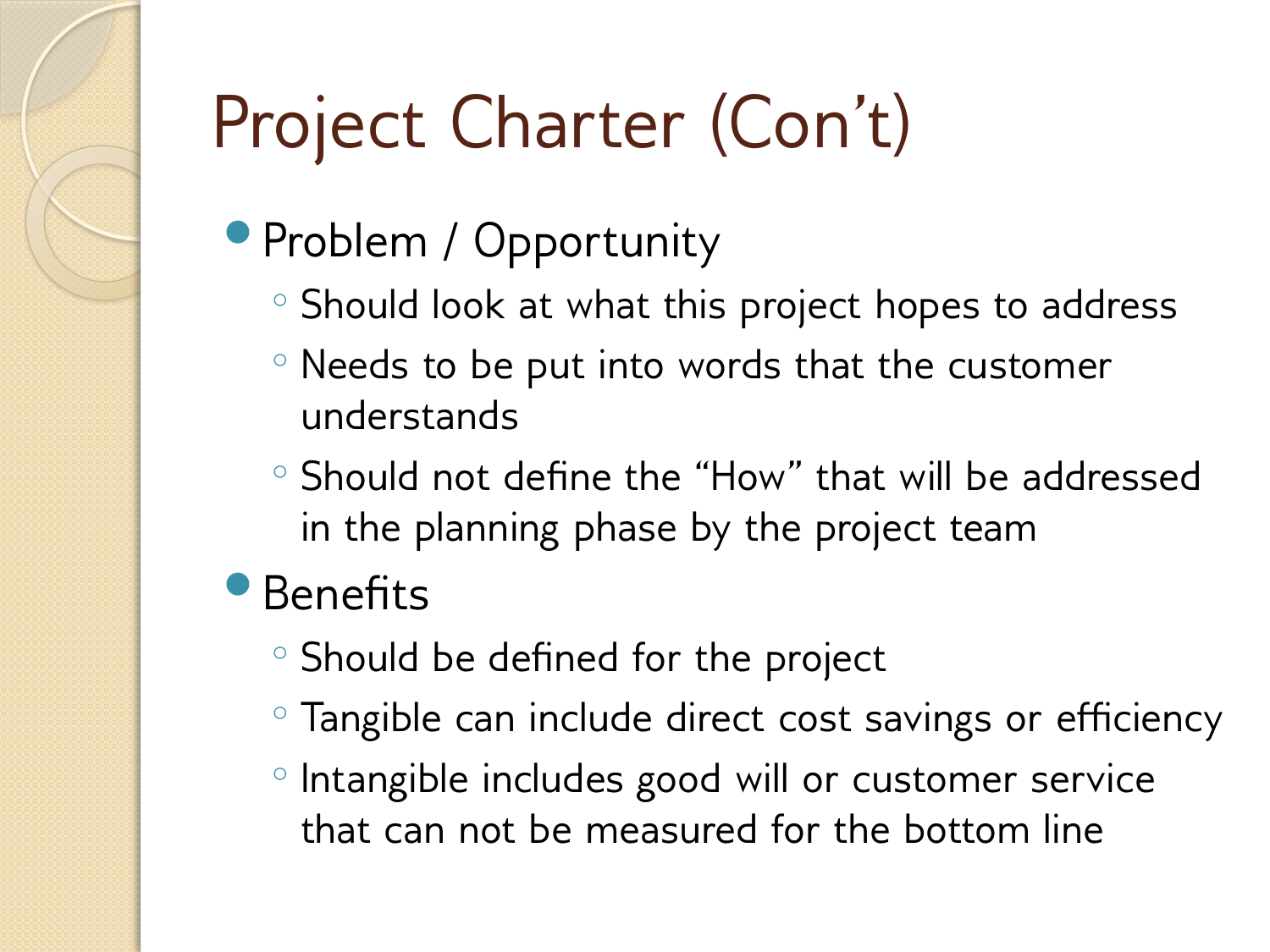

# Project Charter (Con’t)
Problem / Opportunity
Should look at what this project hopes to address
Needs to be put into words that the customer understands
Should not define the “How” that will be addressed in the planning phase by the project team
Benefits
Should be defined for the project
Tangible can include direct cost savings or efficiency
Intangible includes good will or customer service that can not be measured for the bottom line